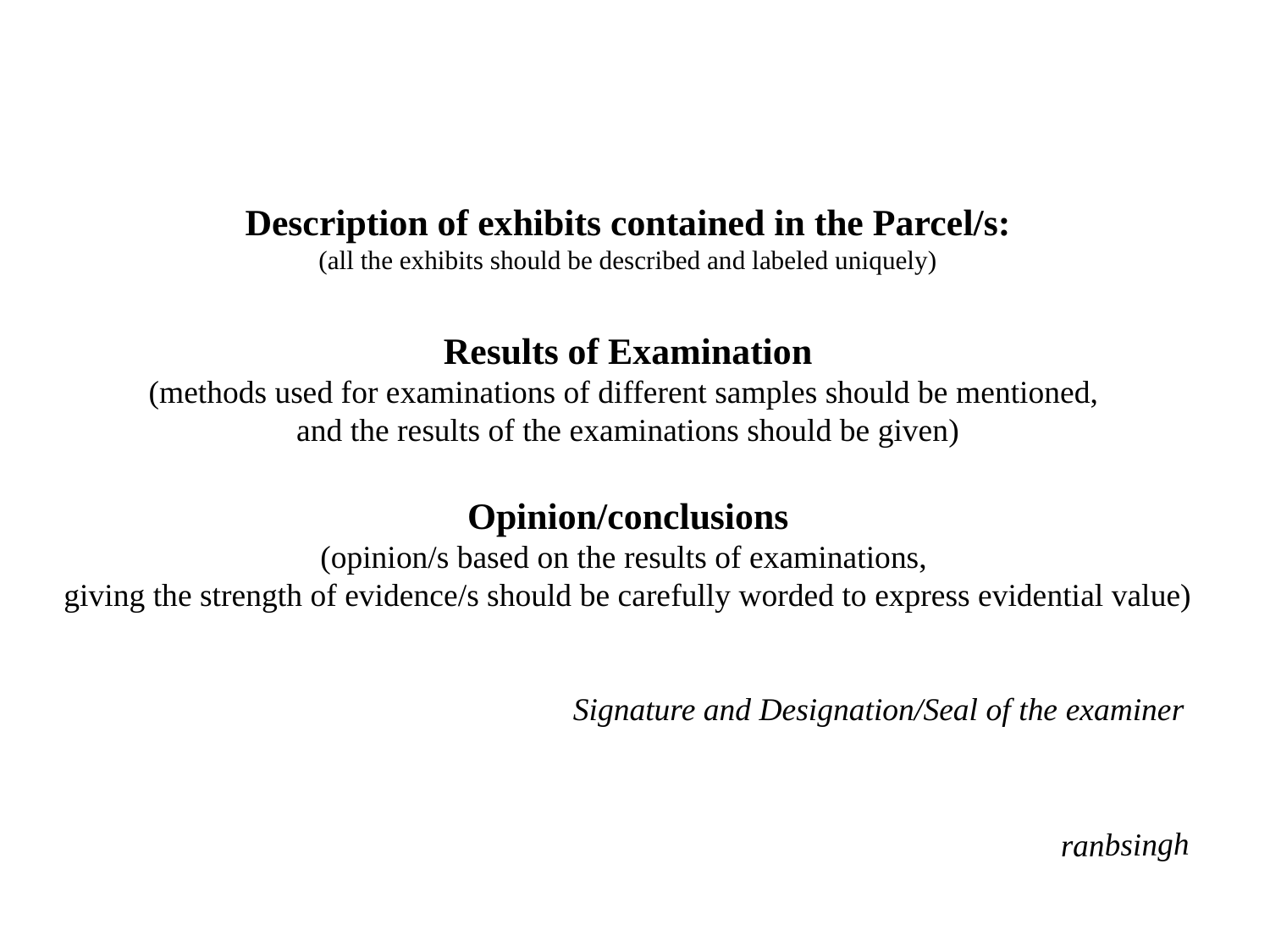

Description of exhibits contained in the Parcel/s:
(all the exhibits should be described and labeled uniquely)

Results of Examination
(methods used for examinations of different samples should be mentioned,
and the results of the examinations should be given)

Opinion/conclusions
(opinion/s based on the results of examinations,
giving the strength of evidence/s should be carefully worded to express evidential value)

Signature and Designation/Seal of the examiner
ranbsingh